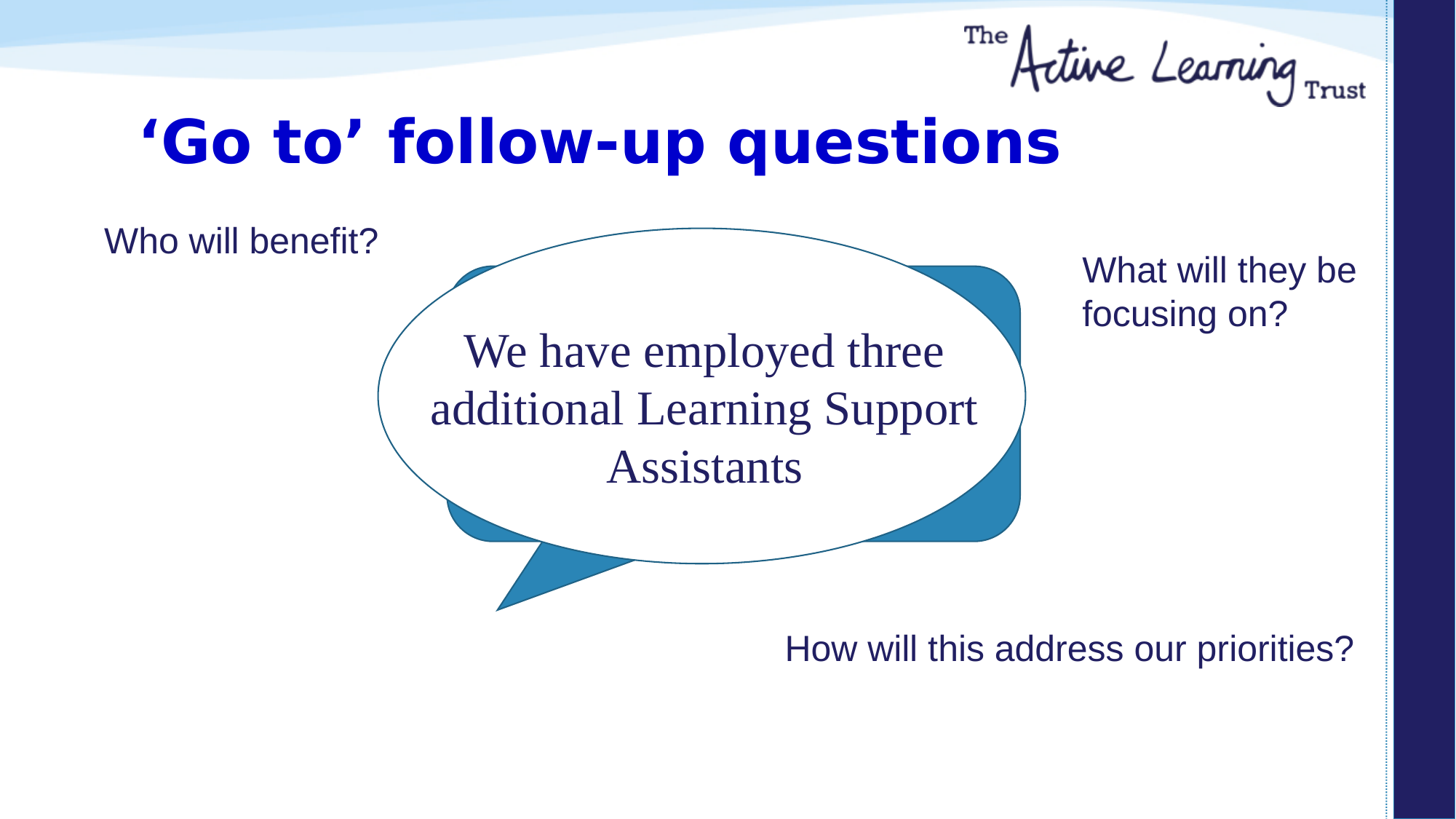

# ‘Go to’ follow-up questions
Who will benefit?

What will they be focusing on?

So What?
We have employed three additional Learning Support Assistants
How will this address our priorities?